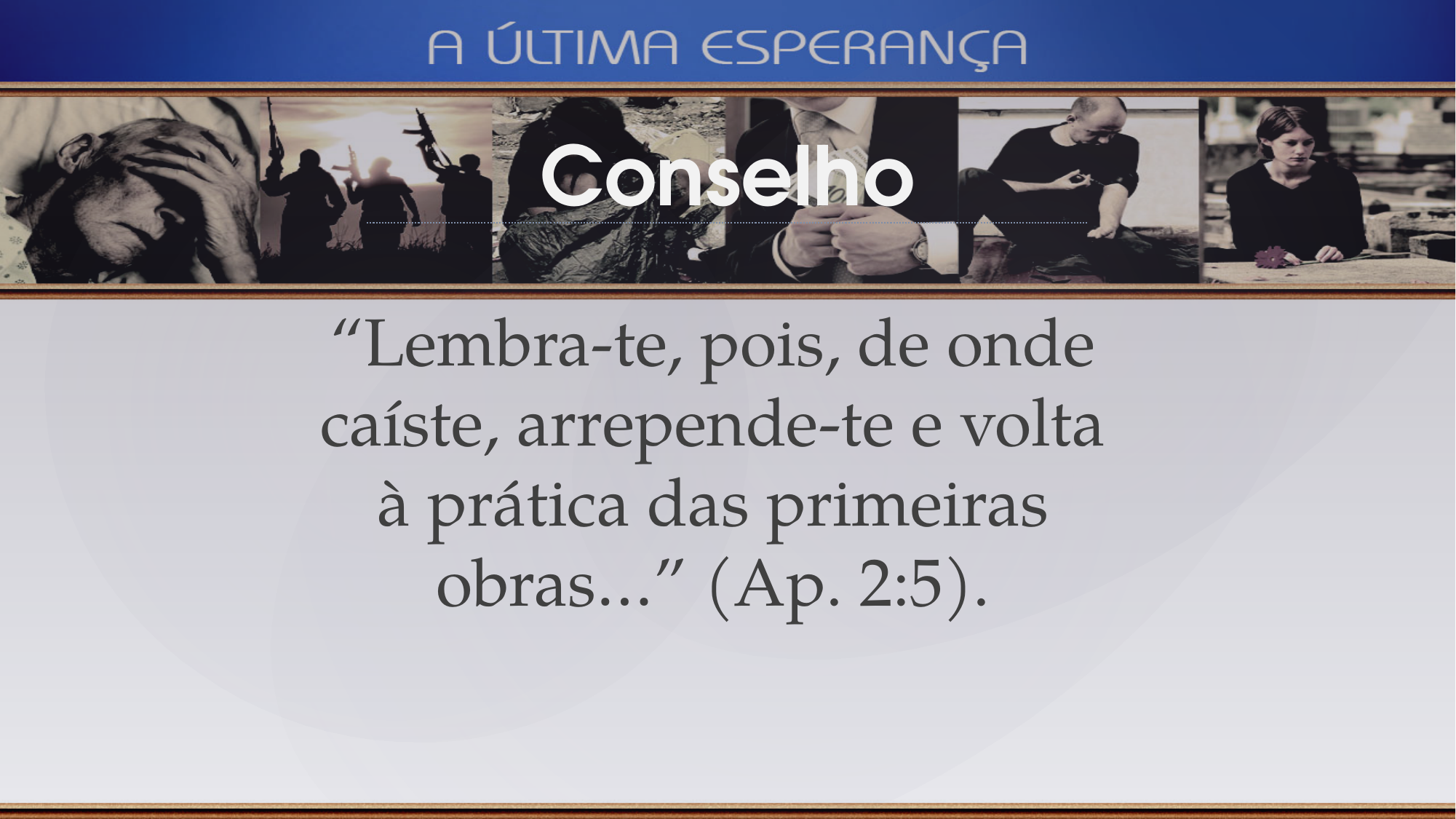

Conselho
“Lembra-te, pois, de onde caíste, arrepende-te e volta à prática das primeiras obras…” (Ap. 2:5).